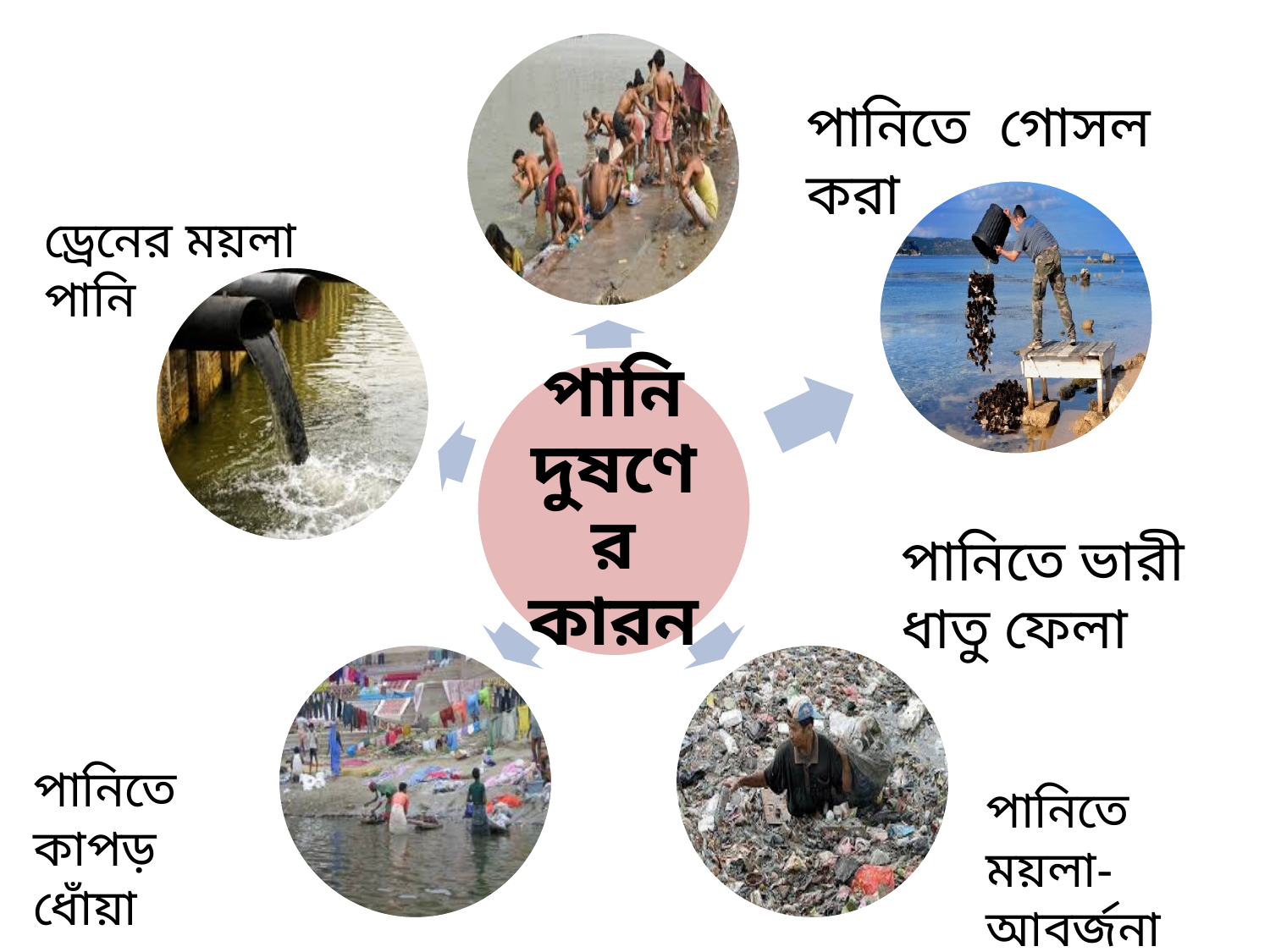

পানি দুষণের কারন

পানিতে  গোসল করা
ড্রেনের ময়লা পানি
পানিতে ভারী ধাতু ফেলা
পানিতে কাপড় ধোঁয়া
পানিতে ময়লা-আবর্জনা ফেলা